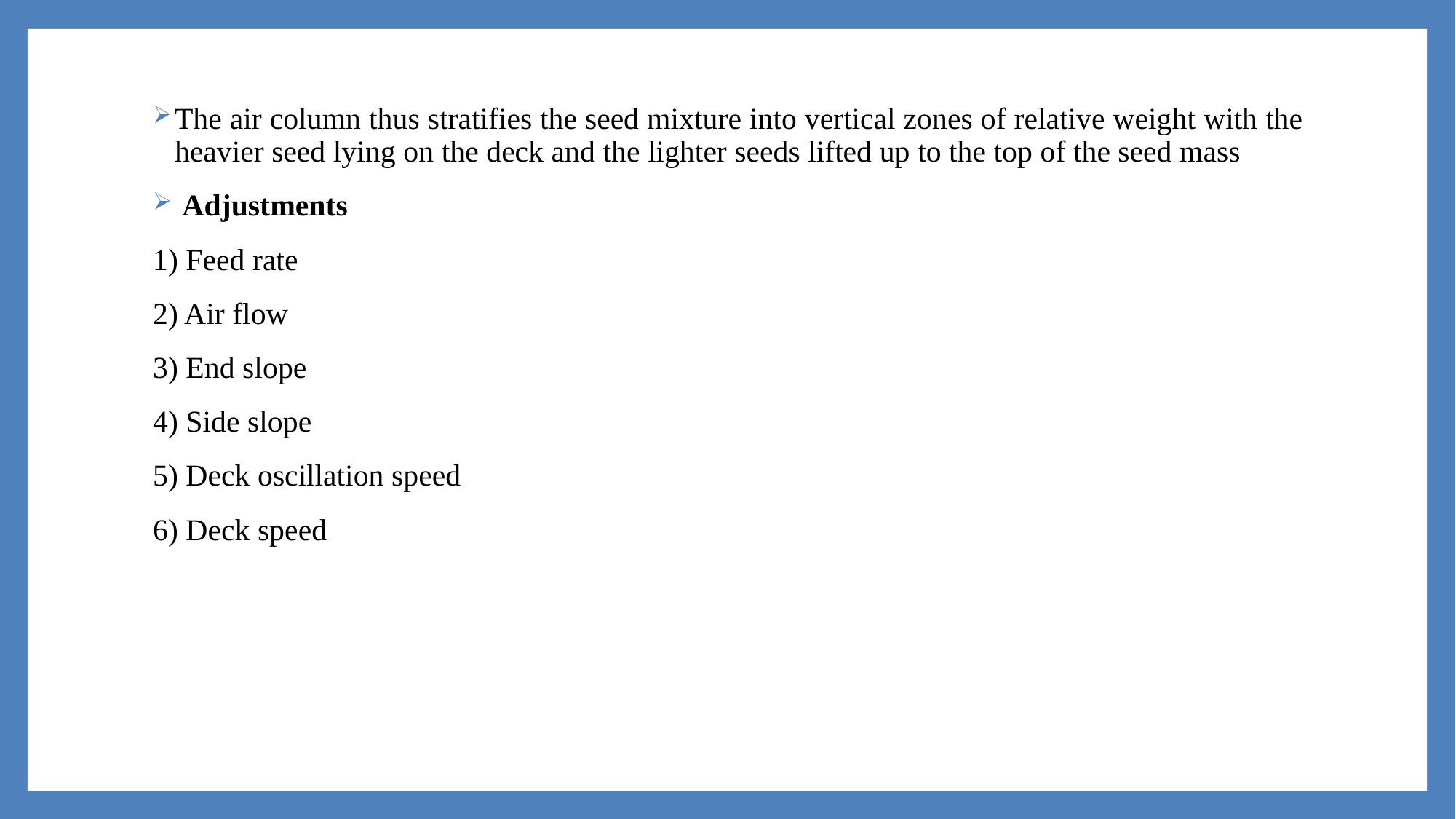

The air column thus stratifies the seed mixture into vertical zones of relative weight with the heavier seed lying on the deck and the lighter seeds lifted up to the top of the seed mass
 Adjustments
1) Feed rate
2) Air flow
3) End slope
4) Side slope
5) Deck oscillation speed
6) Deck speed